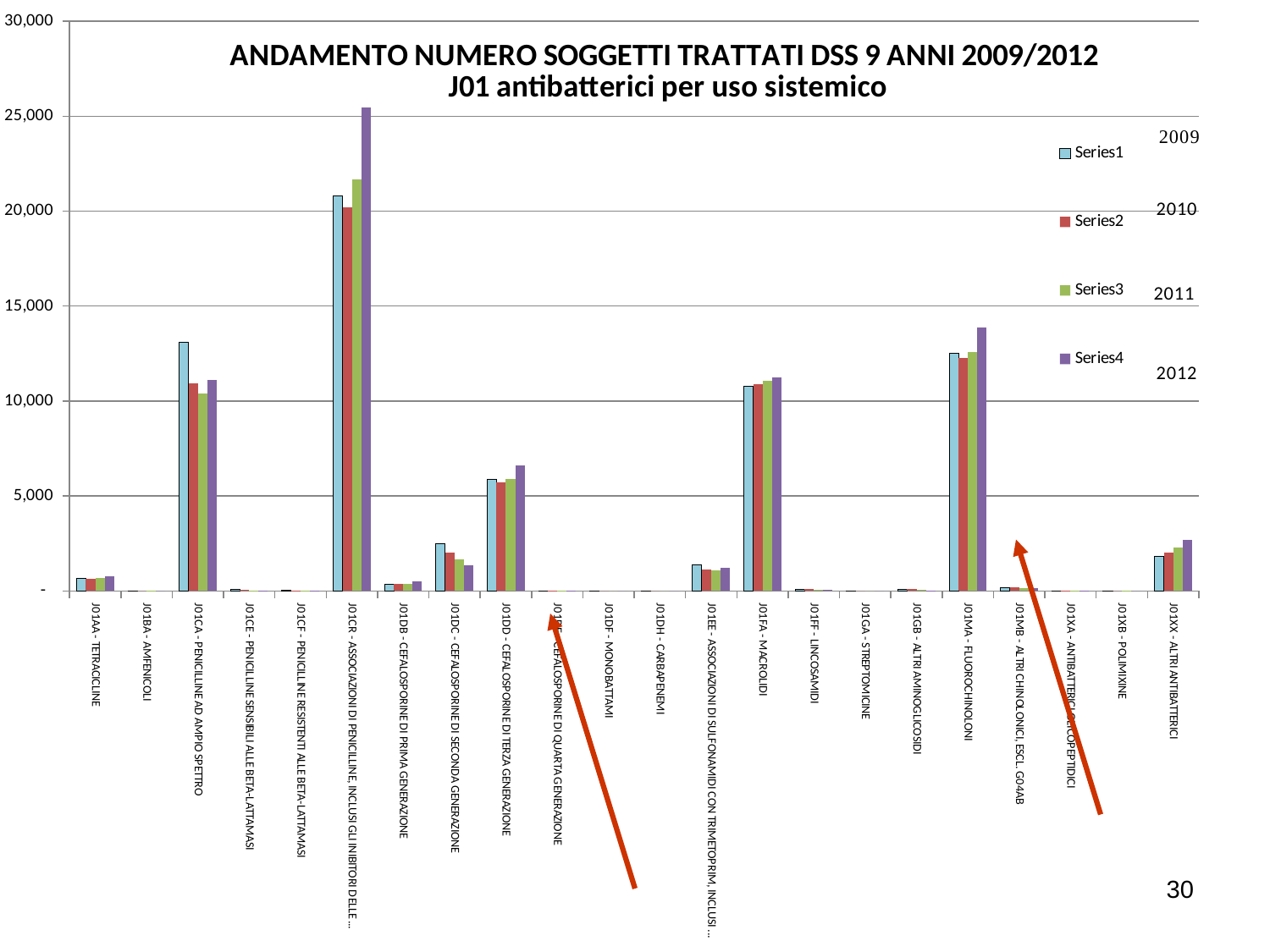

### Chart: ANDAMENTO NUMERO SOGGETTI TRATTATI DSS 9 ANNI 2009/2012
J01 antibatterici per uso sistemico

| Category |  |  |  |  |
|---|---|---|---|---|
| J01AA - TETRACICLINE | 637.0 | 628.0 | 671.0 | 765.0 |
| J01BA - AMFENICOLI | 0.0 | 0.0 | 1.0 | 0.0 |
| J01CA - PENICILLINE AD AMPIO SPETTRO | 13106.0 | 10919.0 | 10389.0 | 11129.0 |
| J01CE - PENICILLINE SENSIBILI ALLE BETA-LATTAMASI | 68.0 | 66.0 | 33.0 | 6.0 |
| J01CF - PENICILLINE RESISTENTI ALLE BETA-LATTAMASI | 34.0 | 24.0 | 30.0 | 12.0 |
| J01CR - ASSOCIAZIONI DI PENICILLINE, INCLUSI GLI INIBITORI DELLE BETA-LATTAMASI | 20793.0 | 20203.0 | 21652.0 | 25459.0 |
| J01DB - CEFALOSPORINE DI PRIMA GENERAZIONE | 350.0 | 354.0 | 364.0 | 520.0 |
| J01DC - CEFALOSPORINE DI SECONDA GENERAZIONE | 2461.0 | 2028.0 | 1674.0 | 1333.0 |
| J01DD - CEFALOSPORINE DI TERZA GENERAZIONE | 5867.0 | 5710.0 | 5888.0 | 6593.0 |
| J01DE - CEFALOSPORINE DI QUARTA GENERAZIONE | 3.0 | 7.0 | 4.0 | 6.0 |
| J01DF - MONOBATTAMI | 1.0 | 0.0 | 0.0 | 0.0 |
| J01DH - CARBAPENEMI | 4.0 | 0.0 | 0.0 | 0.0 |
| J01EE - ASSOCIAZIONI DI SULFONAMIDI CON TRIMETOPRIM, INCLUSI I DERIVATI | 1368.0 | 1118.0 | 1065.0 | 1227.0 |
| J01FA - MACROLIDI | 10756.0 | 10893.0 | 11074.0 | 11256.0 |
| J01FF - LINCOSAMIDI | 57.0 | 82.0 | 71.0 | 63.0 |
| J01GA - STREPTOMICINE | 2.0 | 0.0 | 0.0 | 0.0 |
| J01GB - ALTRI AMINOGLICOSIDI | 86.0 | 84.0 | 49.0 | 33.0 |
| J01MA - FLUOROCHINOLONI | 12527.0 | 12272.0 | 12562.0 | 13848.0 |
| J01MB - ALTRI CHINOLONICI, ESCL. G04AB | 187.0 | 186.0 | 140.0 | 131.0 |
| J01XA - ANTIBATTERICI GLICOPEPTIDICI | 9.0 | 6.0 | 14.0 | 8.0 |
| J01XB - POLIMIXINE | 0.0 | 0.0 | 1.0 | 0.0 |
| J01XX - ALTRI ANTIBATTERICI | 1795.0 | 1998.0 | 2296.0 | 2694.0 |

30